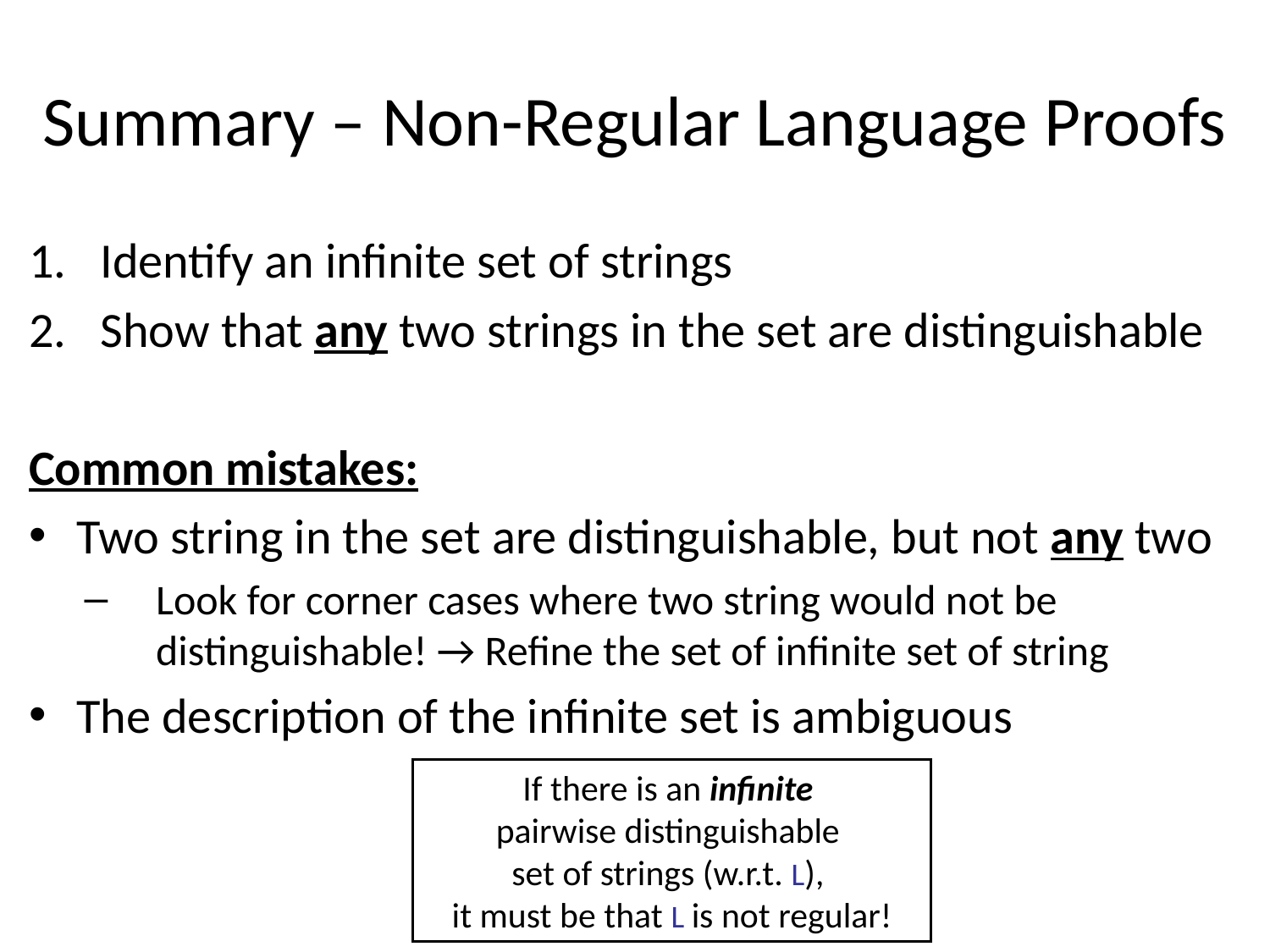

# Summary – Non-Regular Language Proofs
Identify an infinite set of strings
Show that any two strings in the set are distinguishable

Common mistakes:
Two string in the set are distinguishable, but not any two
Look for corner cases where two string would not be distinguishable! → Refine the set of infinite set of string
The description of the infinite set is ambiguous
If there is an infinite
pairwise distinguishable
set of strings (w.r.t. L),
it must be that L is not regular!